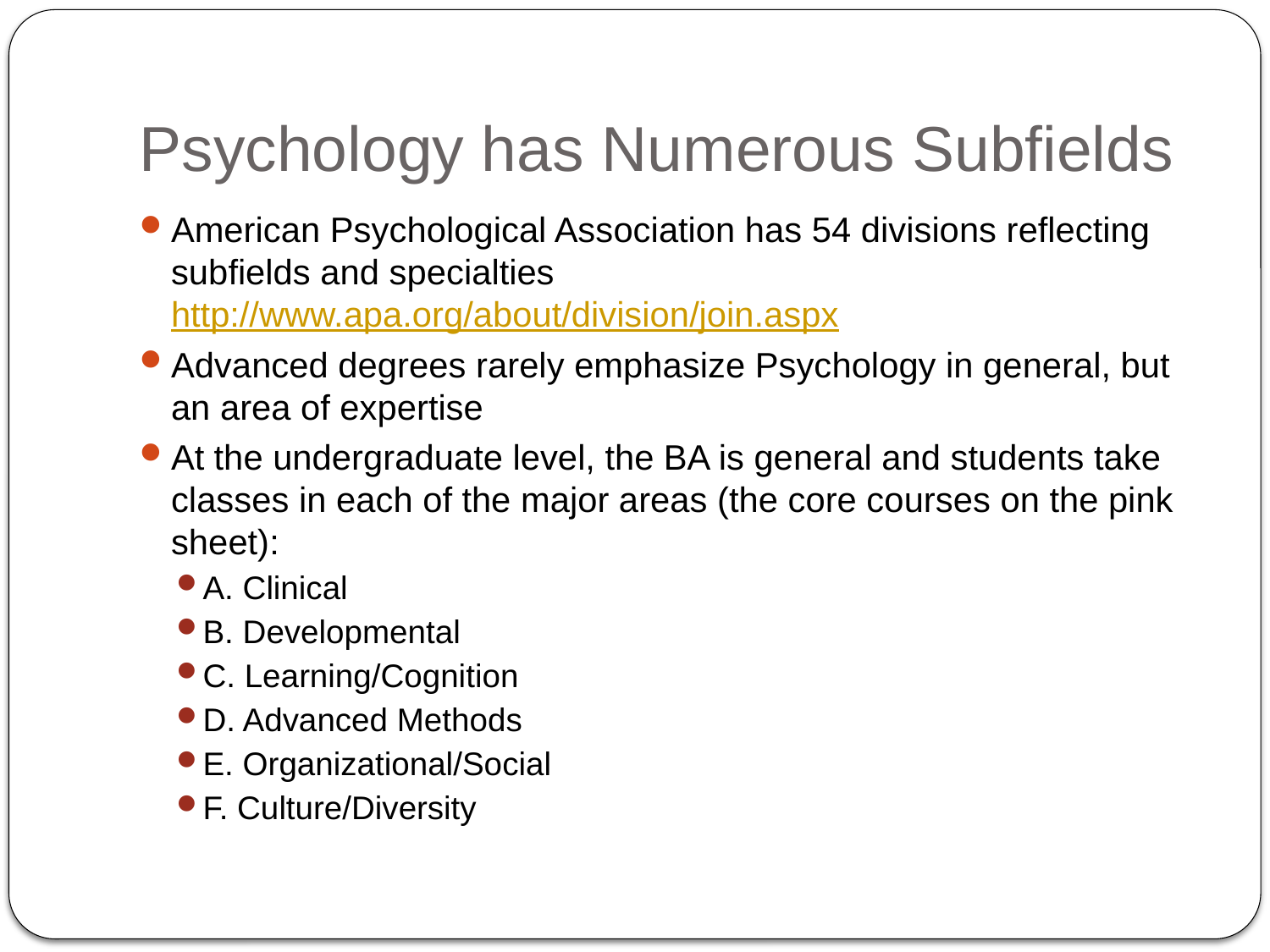

# Psychology has Numerous Subfields
American Psychological Association has 54 divisions reflecting subfields and specialties http://www.apa.org/about/division/join.aspx
Advanced degrees rarely emphasize Psychology in general, but an area of expertise
At the undergraduate level, the BA is general and students take classes in each of the major areas (the core courses on the pink sheet):
A. Clinical
B. Developmental
C. Learning/Cognition
D. Advanced Methods
E. Organizational/Social
F. Culture/Diversity